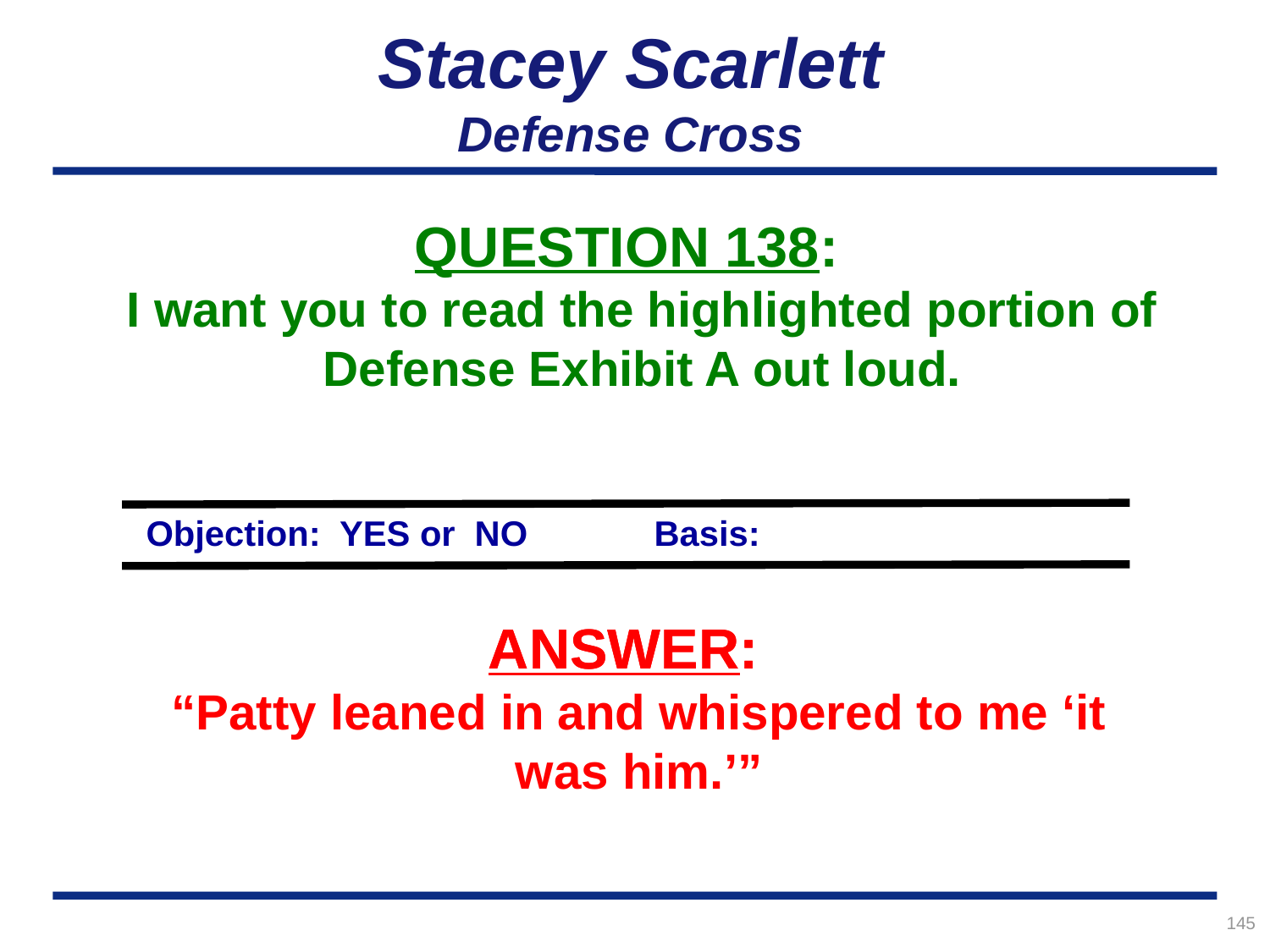

# Stacey Scarlett Defense Cross
QUESTION 138:
I want you to read the highlighted portion of Defense Exhibit A out loud.

Objection:  YES or  NO	Basis:
ANSWER:
ANSWER:
“Patty leaned in and whispered to me ‘it was him.’”
145